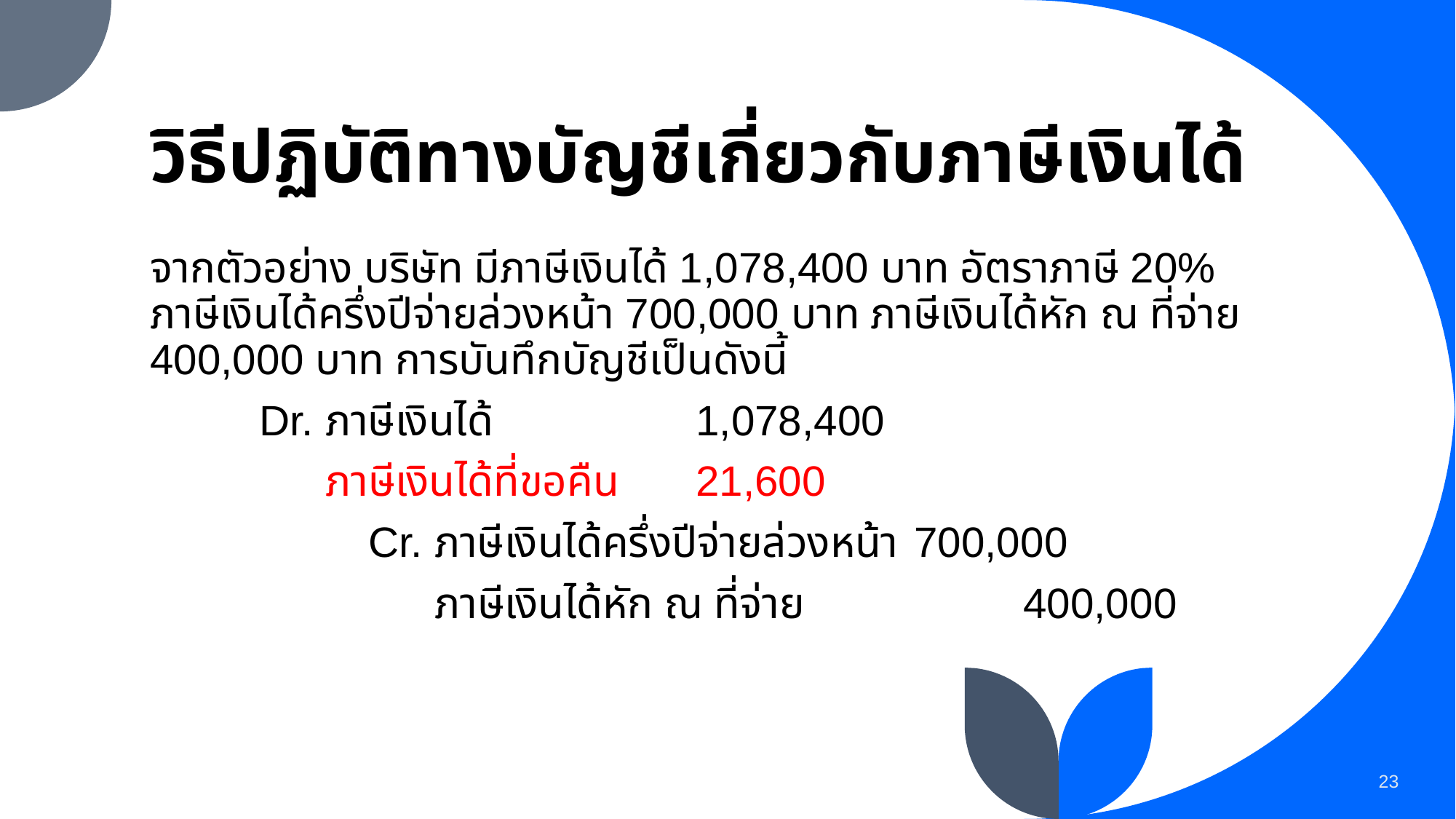

# วิธีปฏิบัติทางบัญชีเกี่ยวกับภาษีเงินได้
จากตัวอย่าง บริษัท มีภาษีเงินได้ 1,078,400 บาท อัตราภาษี 20% ภาษีเงินได้ครึ่งปีจ่ายล่วงหน้า 700,000 บาท ภาษีเงินได้หัก ณ ที่จ่าย 400,000 บาท การบันทึกบัญชีเป็นดังนี้
	Dr. ภาษีเงินได้ 		1,078,400
	      ภาษีเงินได้ที่ขอคืน	21,600
		Cr. ภาษีเงินได้ครึ่งปีจ่ายล่วงหน้า	700,000
		      ภาษีเงินได้หัก ณ ที่จ่าย		400,000

23